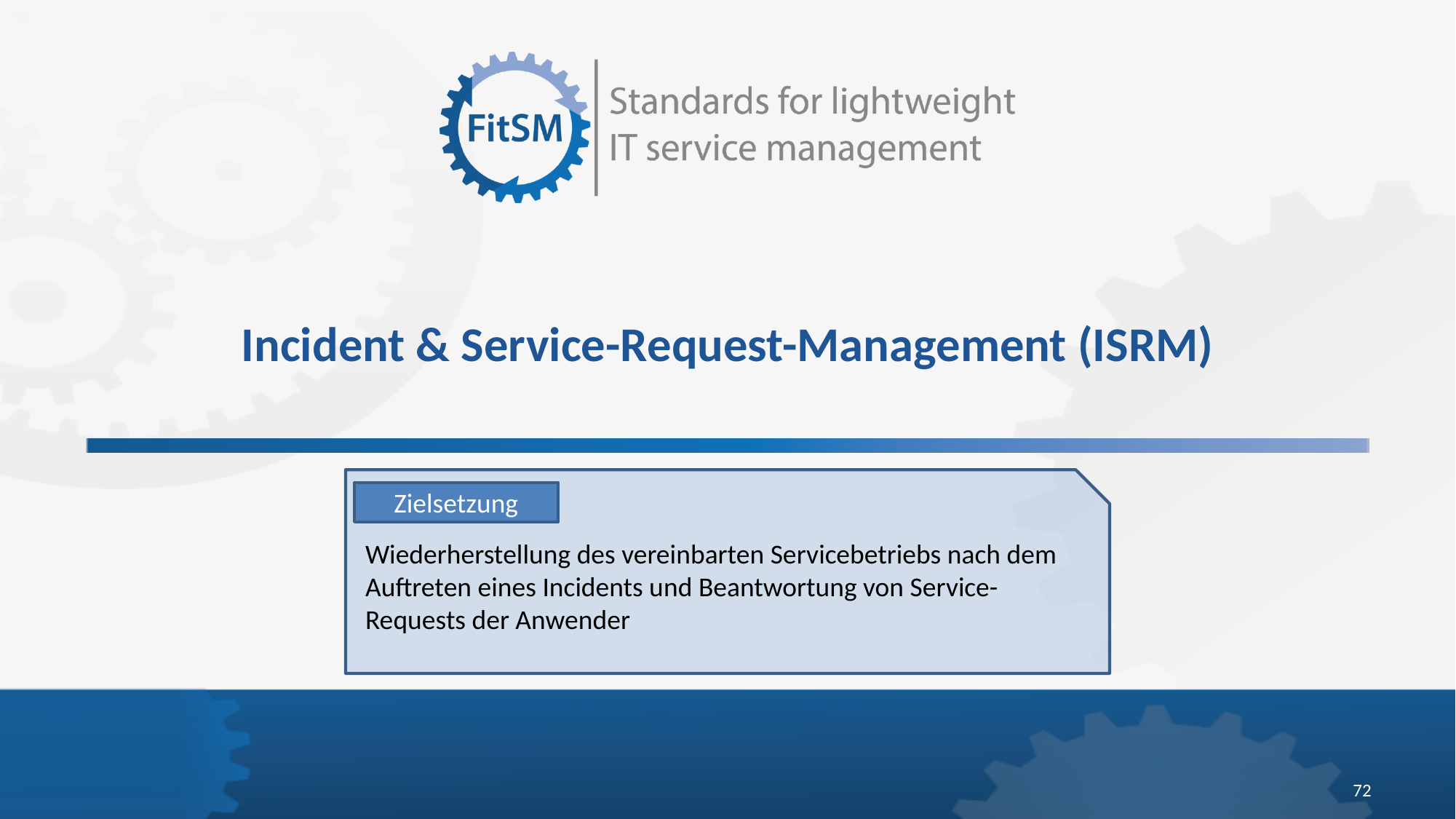

# Incident & Service-Request-Management (ISRM)

Zielsetzung
Wiederherstellung des vereinbarten Servicebetriebs nach dem Auftreten eines Incidents und Beantwortung von Service-Requests der Anwender
72